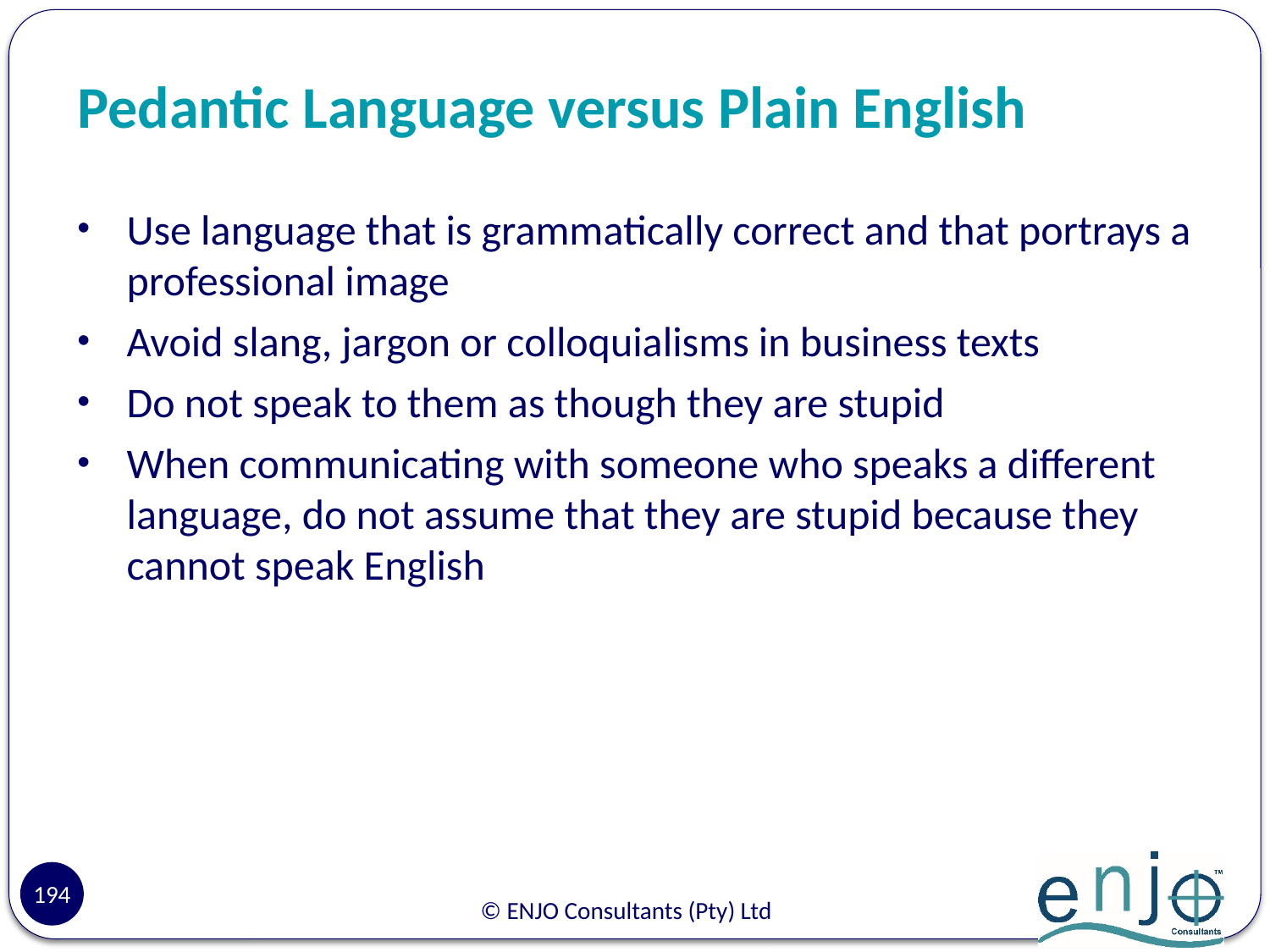

# Pedantic Language versus Plain English
Use language that is grammatically correct and that portrays a professional image
Avoid slang, jargon or colloquialisms in business texts
Do not speak to them as though they are stupid
When communicating with someone who speaks a different language, do not assume that they are stupid because they cannot speak English

194
© ENJO Consultants (Pty) Ltd